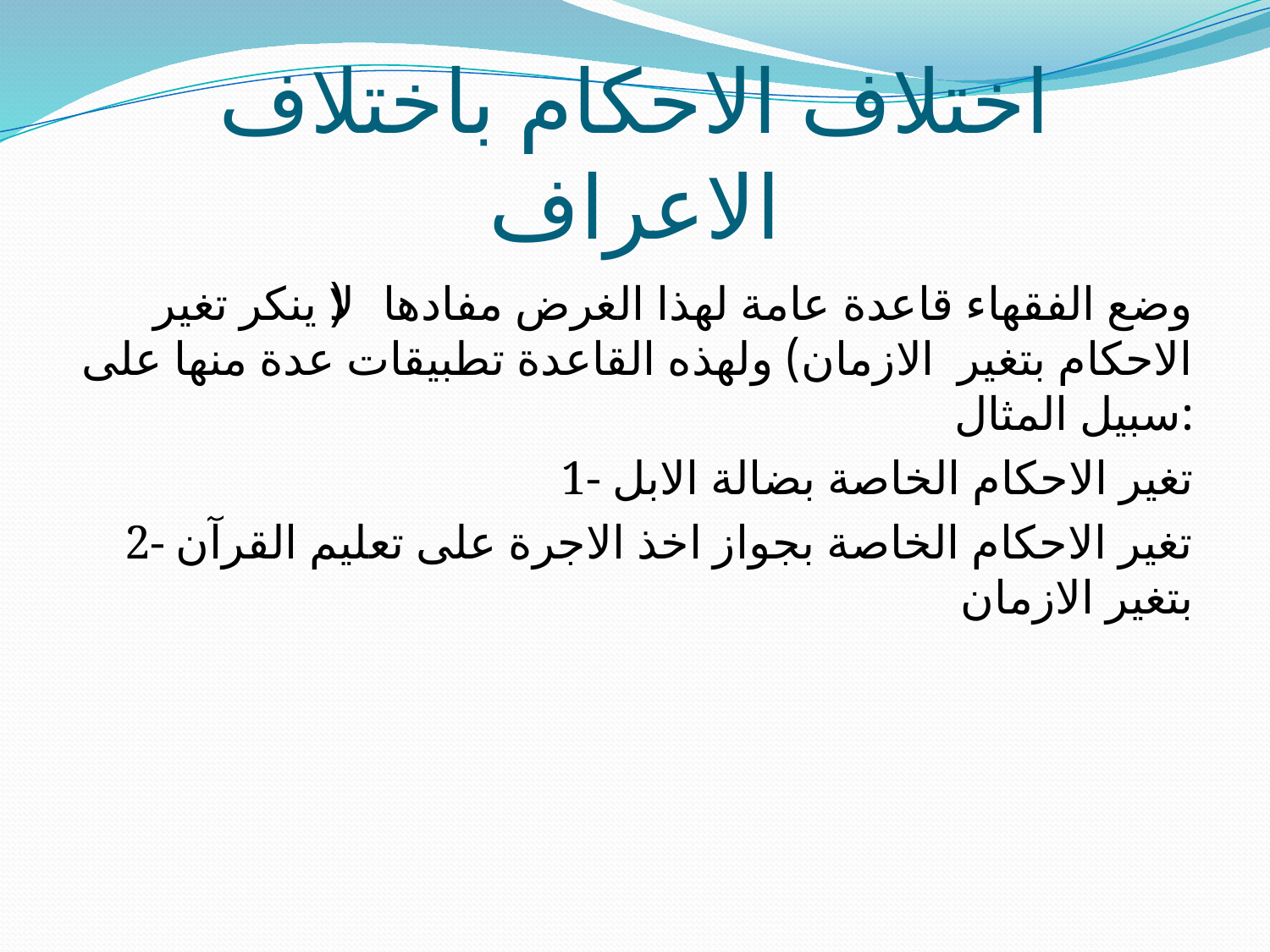

# اختلاف الاحكام باختلاف الاعراف
وضع الفقهاء قاعدة عامة لهذا الغرض مفادها (لا ينكر تغير الاحكام بتغير  الازمان) ولهذه القاعدة تطبيقات عدة منها على سبيل المثال:
1- تغير الاحكام الخاصة بضالة الابل
2- تغير الاحكام الخاصة بجواز اخذ الاجرة على تعليم القرآن بتغير الازمان